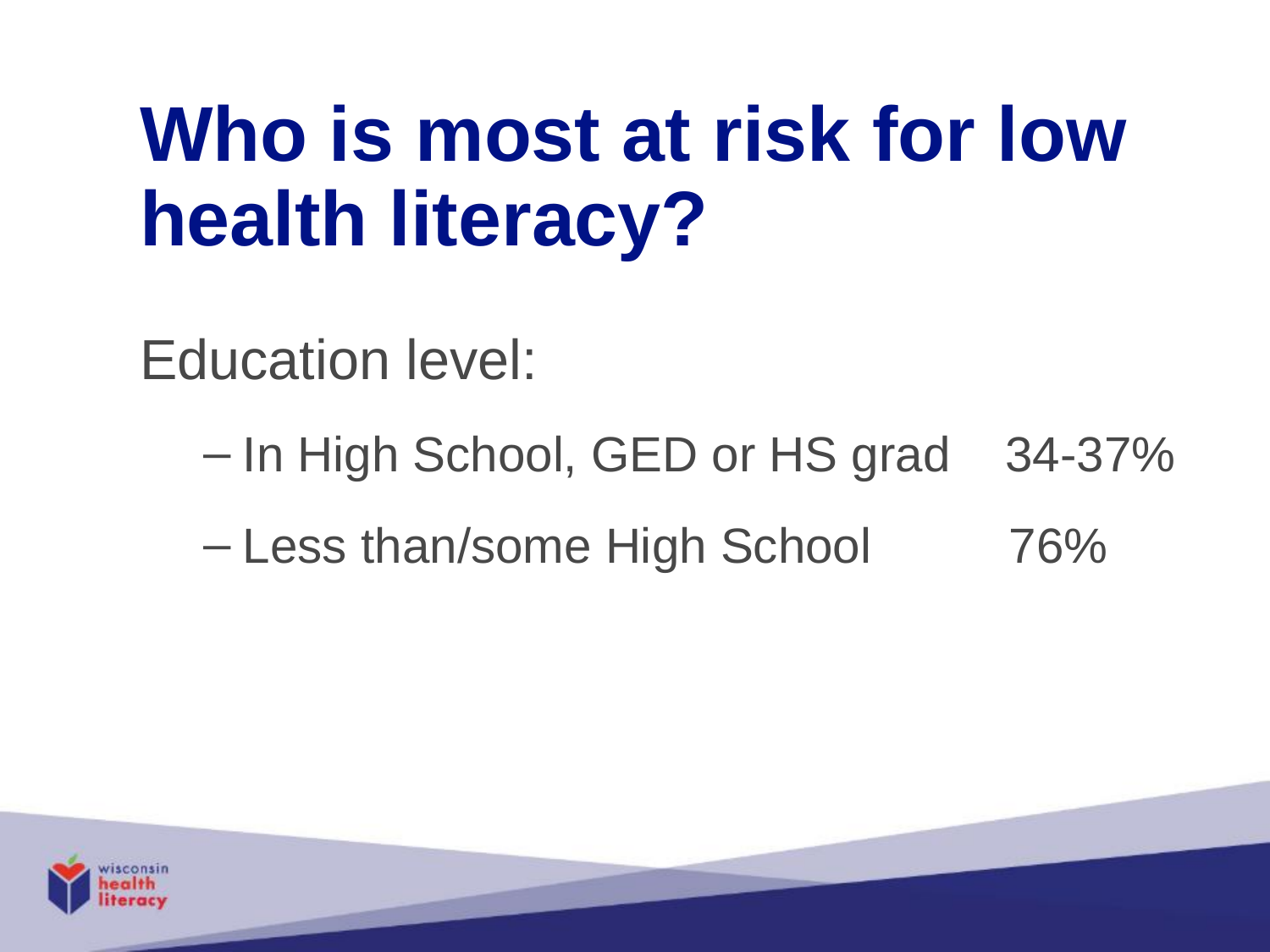

# Who is most at risk for low health literacy?
Education level:
In High School, GED or HS grad    34-37%
Less than/some High School          76%